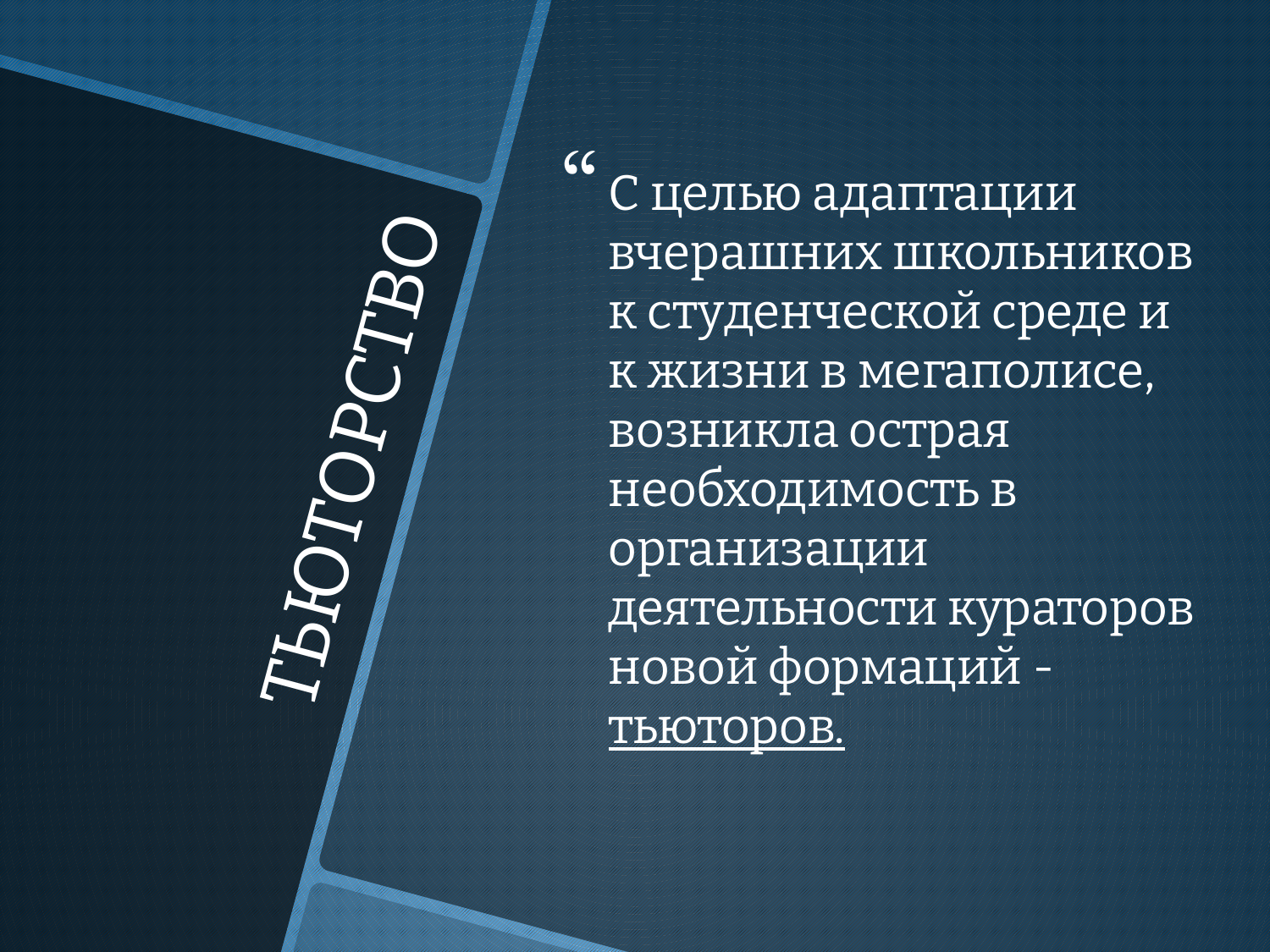

С целью адаптации вчерашних школьников к студенческой среде и к жизни в мегаполисе, возникла острая необходимость в организации деятельности кураторов новой формаций -тьюторов.
# ТЬЮТОРСТВО